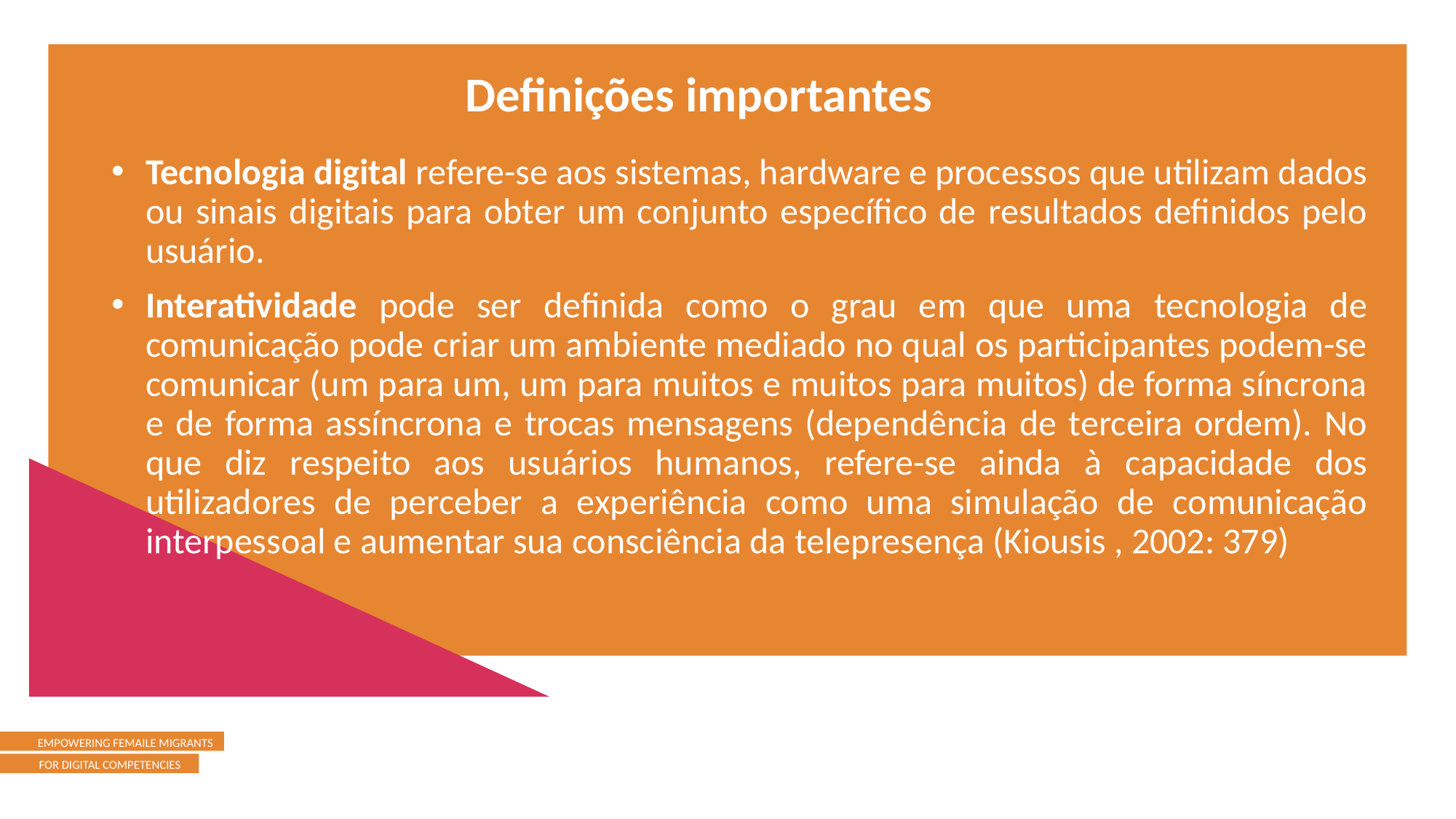

Definições importantes

Tecnologia digital refere-se aos sistemas, hardware e processos que utilizam dados ou sinais digitais para obter um conjunto específico de resultados definidos pelo usuário.
Interatividade pode ser definida como o grau em que uma tecnologia de comunicação pode criar um ambiente mediado no qual os participantes podem-se comunicar (um para um, um para muitos e muitos para muitos) de forma síncrona e de forma assíncrona e trocas mensagens (dependência de terceira ordem). No que diz respeito aos usuários humanos, refere-se ainda à capacidade dos utilizadores de perceber a experiência como uma simulação de comunicação interpessoal e aumentar sua consciência da telepresença (Kiousis , 2002: 379)